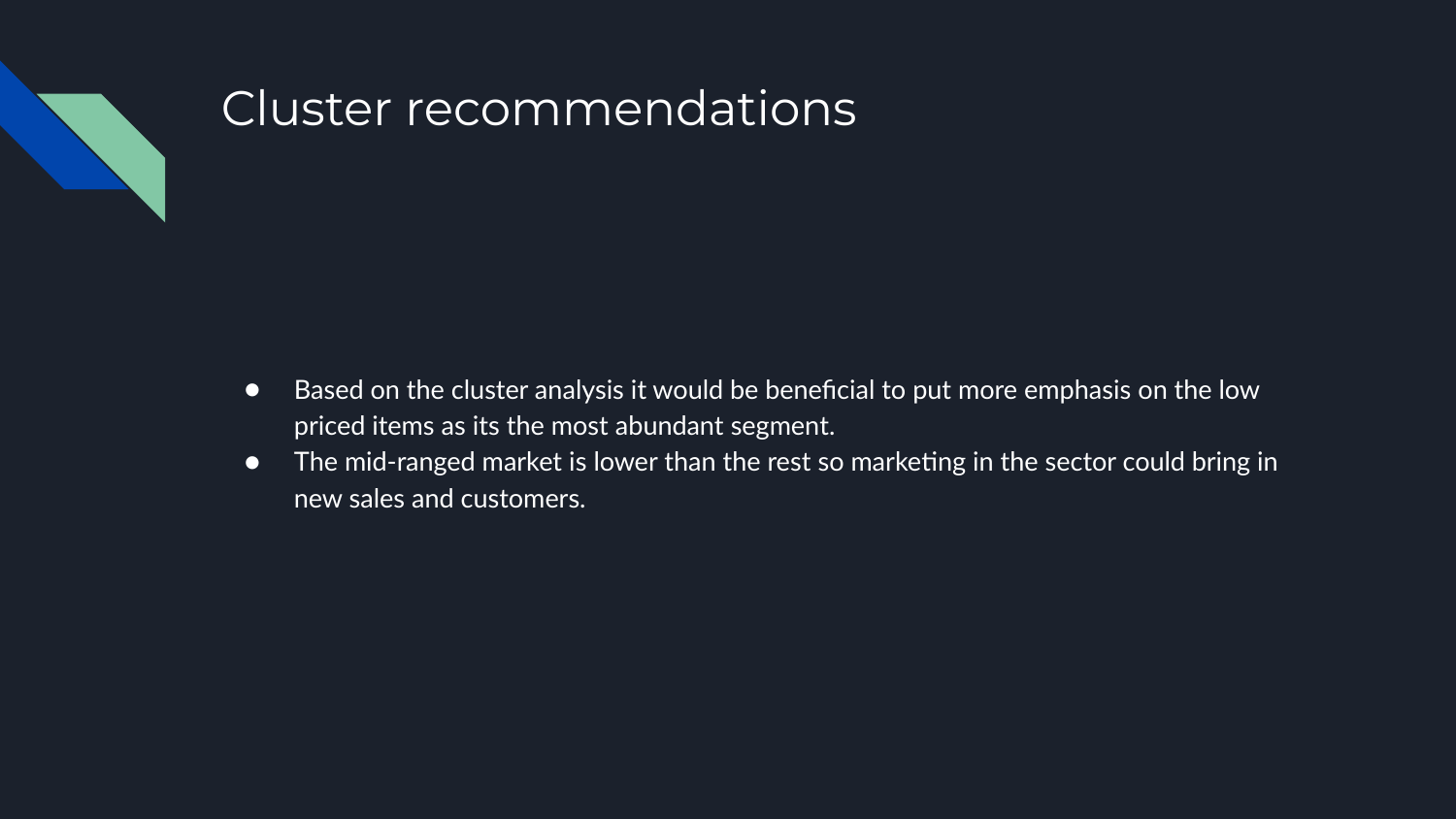

# Cluster recommendations
Based on the cluster analysis it would be beneficial to put more emphasis on the low priced items as its the most abundant segment.
The mid-ranged market is lower than the rest so marketing in the sector could bring in new sales and customers.